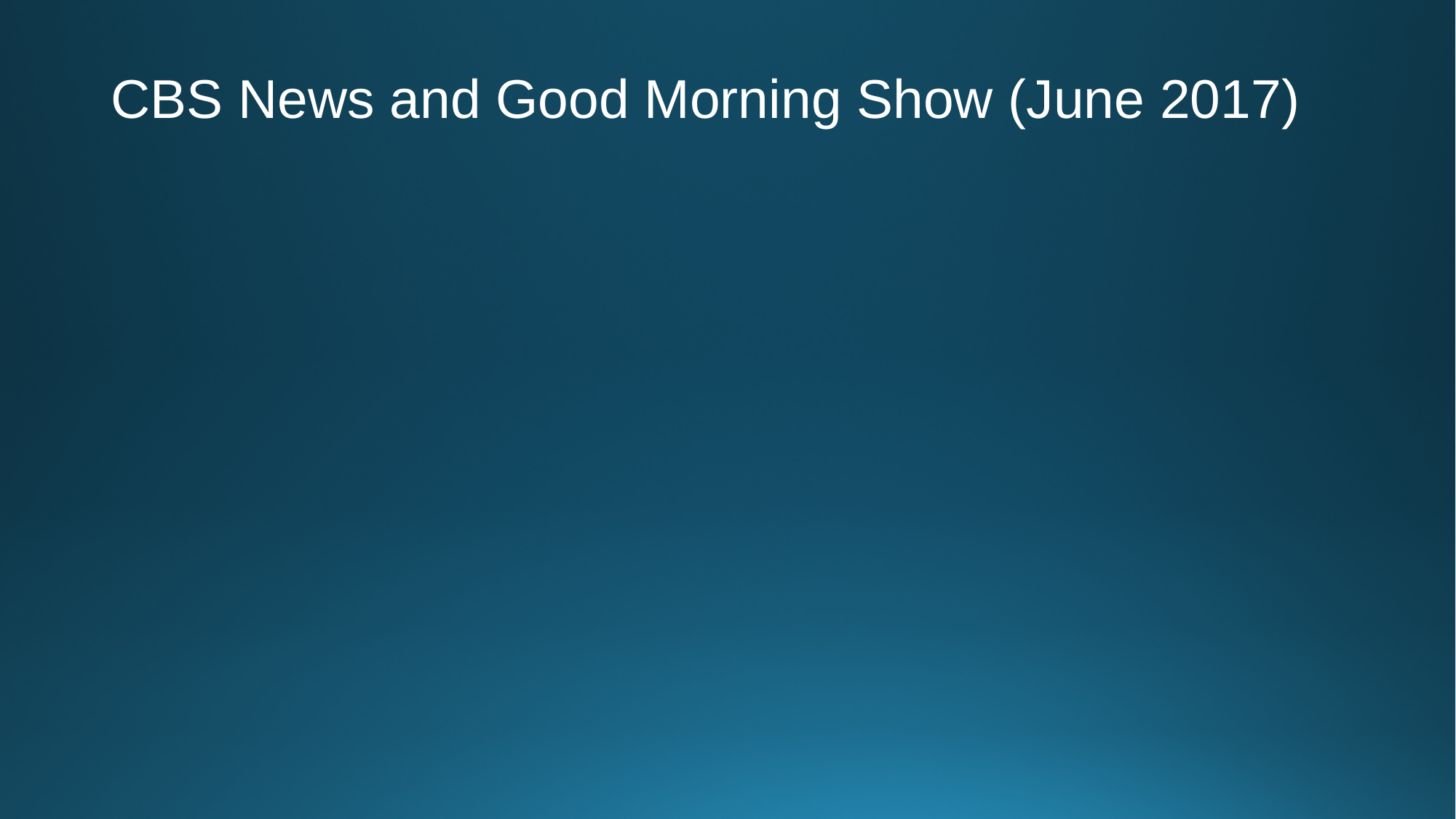

# CBS News and Good Morning Show (June 2017)